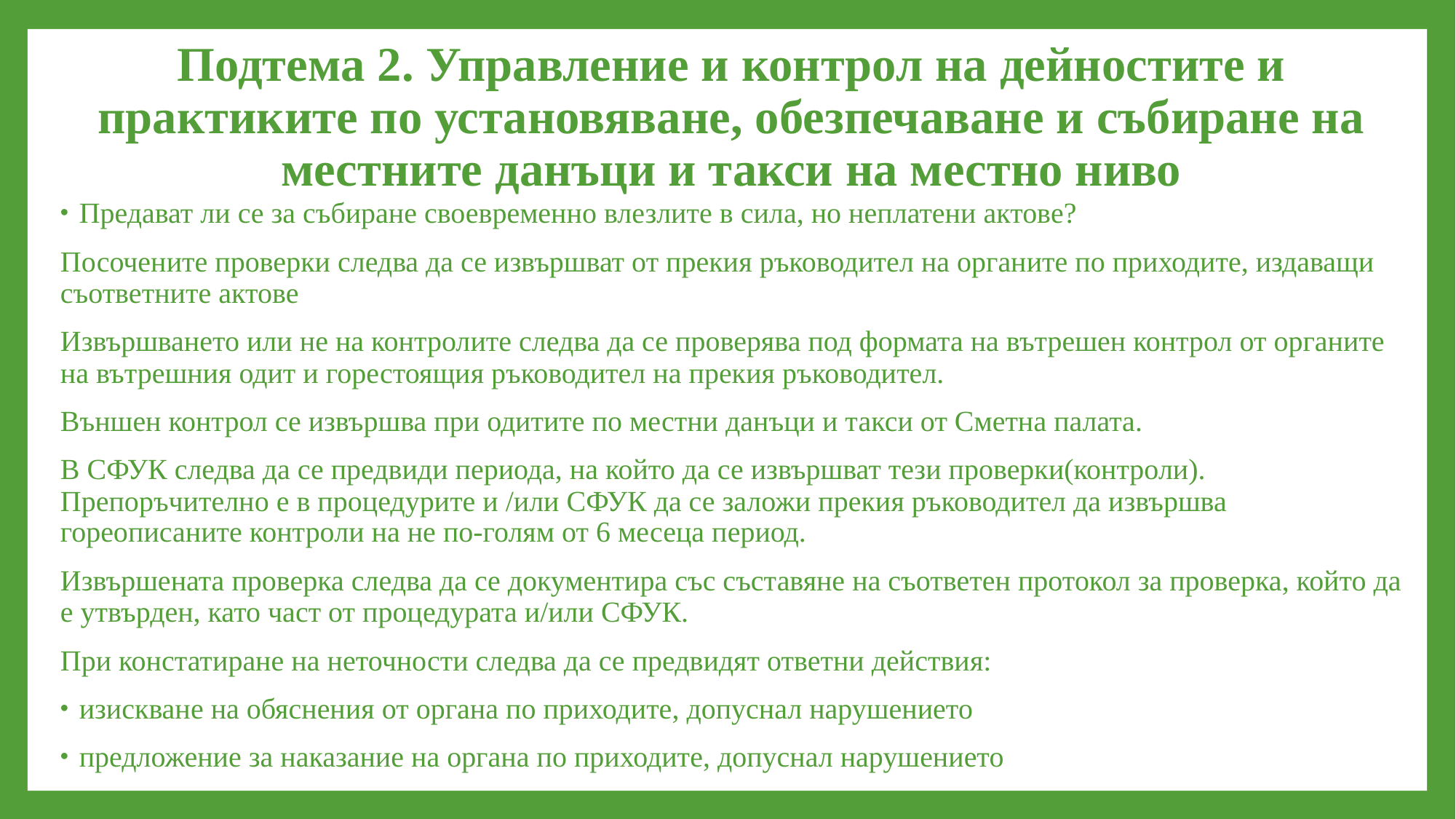

# Подтема 2. Управление и контрол на дейностите и практиките по установяване, обезпечаване и събиране на местните данъци и такси на местно ниво
Предават ли се за събиране своевременно влезлите в сила, но неплатени актове?
Посочените проверки следва да се извършват от прекия ръководител на органите по приходите, издаващи съответните актове
Извършването или не на контролите следва да се проверява под формата на вътрешен контрол от органите на вътрешния одит и горестоящия ръководител на прекия ръководител.
Външен контрол се извършва при одитите по местни данъци и такси от Сметна палата.
В СФУК следва да се предвиди периода, на който да се извършват тези проверки(контроли). Препоръчително е в процедурите и /или СФУК да се заложи прекия ръководител да извършва гореописаните контроли на не по-голям от 6 месеца период.
Извършената проверка следва да се документира със съставяне на съответен протокол за проверка, който да е утвърден, като част от процедурата и/или СФУК.
При констатиране на неточности следва да се предвидят ответни действия:
изискване на обяснения от органа по приходите, допуснал нарушението
предложение за наказание на органа по приходите, допуснал нарушението